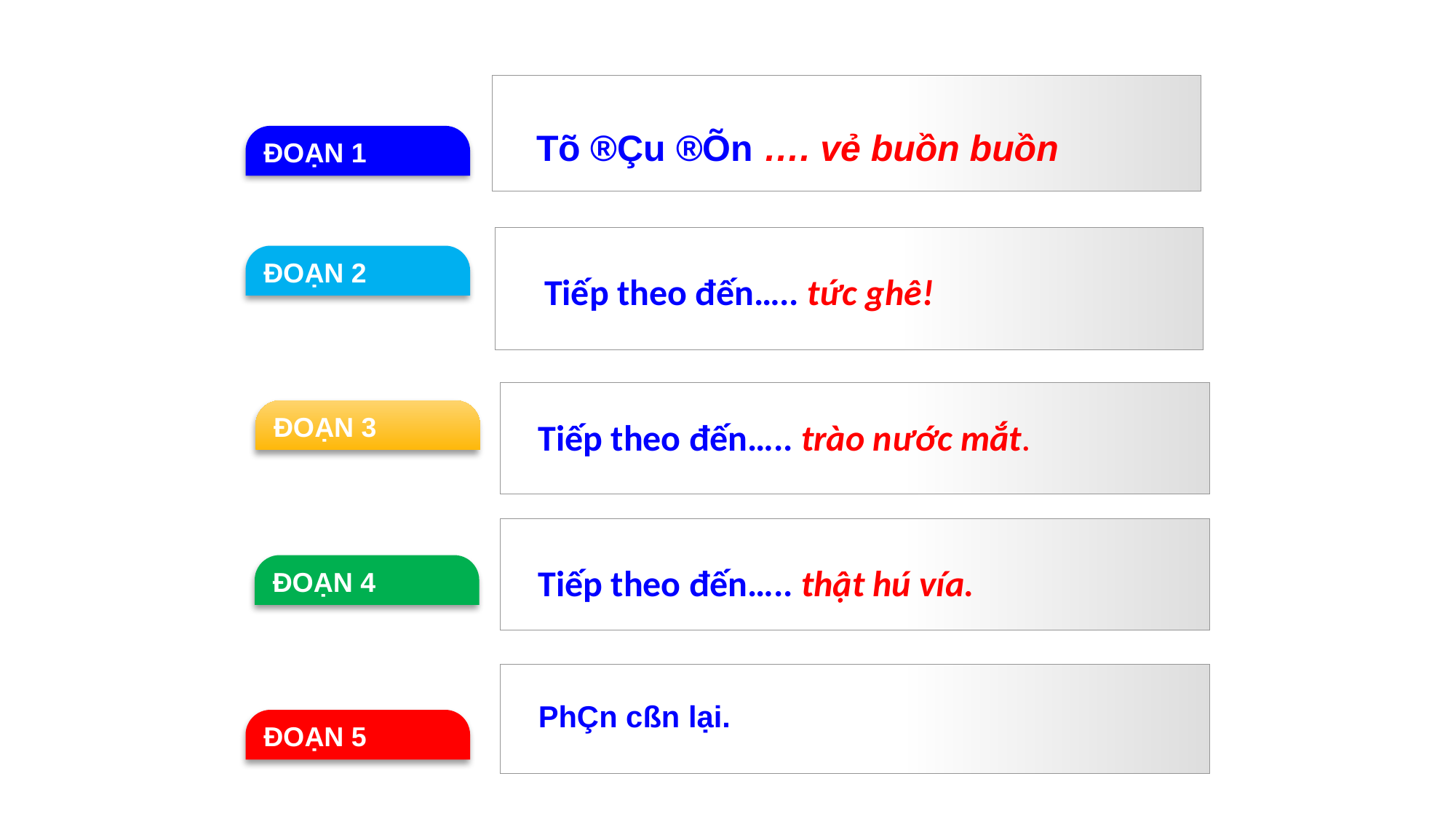

Tõ ®Çu ®Õn …. vẻ buồn buồn
ĐOẠN 1

ĐOẠN 2
Tiếp theo đến….. tức ghê!

ĐOẠN 3
Tiếp theo đến….. trào nước mắt.
ĐOẠN 4
Tiếp theo đến….. thật hú vía.
PhÇn cßn lại.
ĐOẠN 5